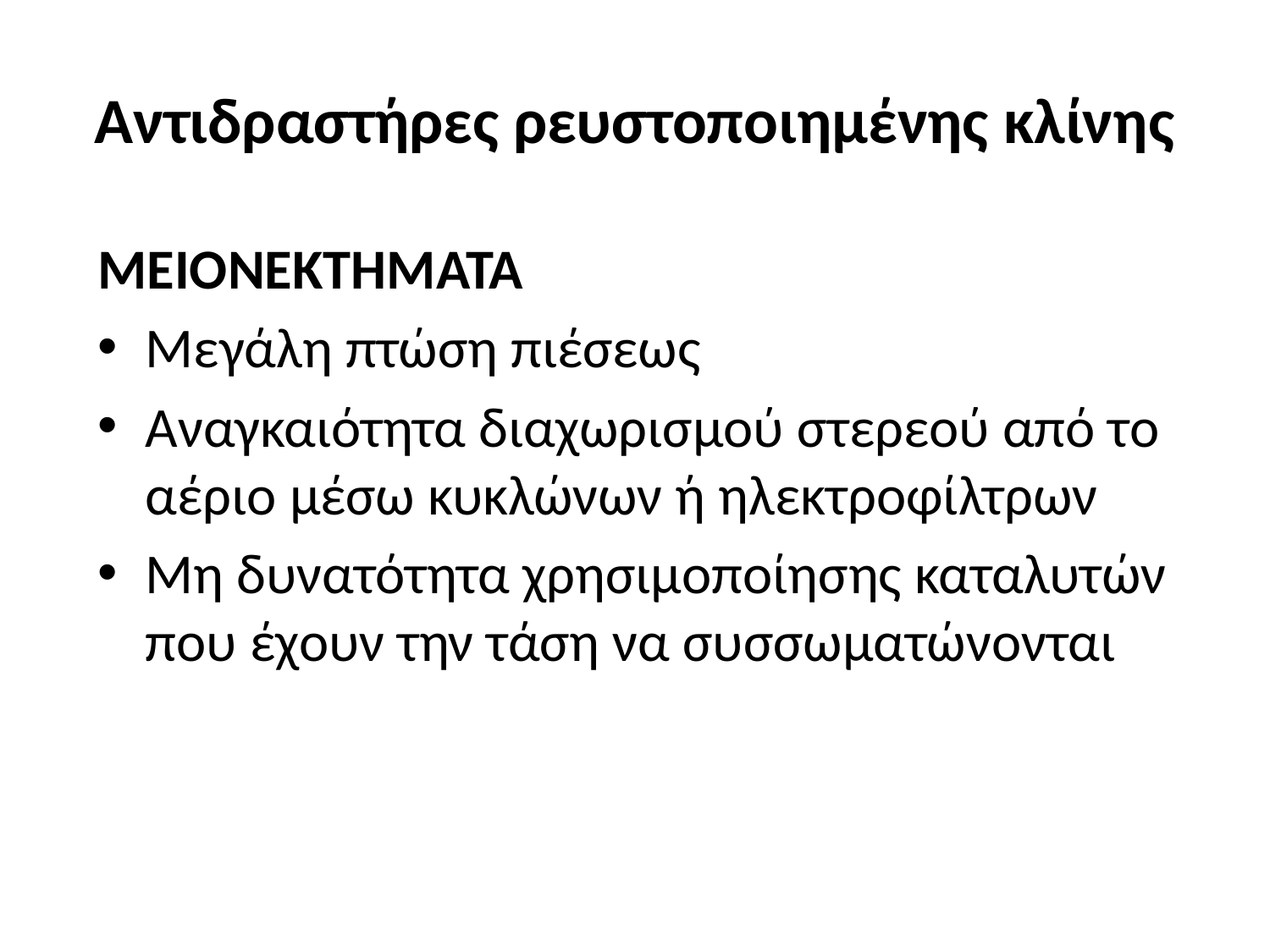

# Αντιδραστήρες ρευστοποιημένης κλίνης
ΜΕΙΟΝΕΚΤΗΜΑΤΑ
Μεγάλη πτώση πιέσεως
Αναγκαιότητα διαχωρισμού στερεού από το αέριο μέσω κυκλώνων ή ηλεκτροφίλτρων
Μη δυνατότητα χρησιμοποίησης καταλυτών που έχουν την τάση να συσσωματώνονται